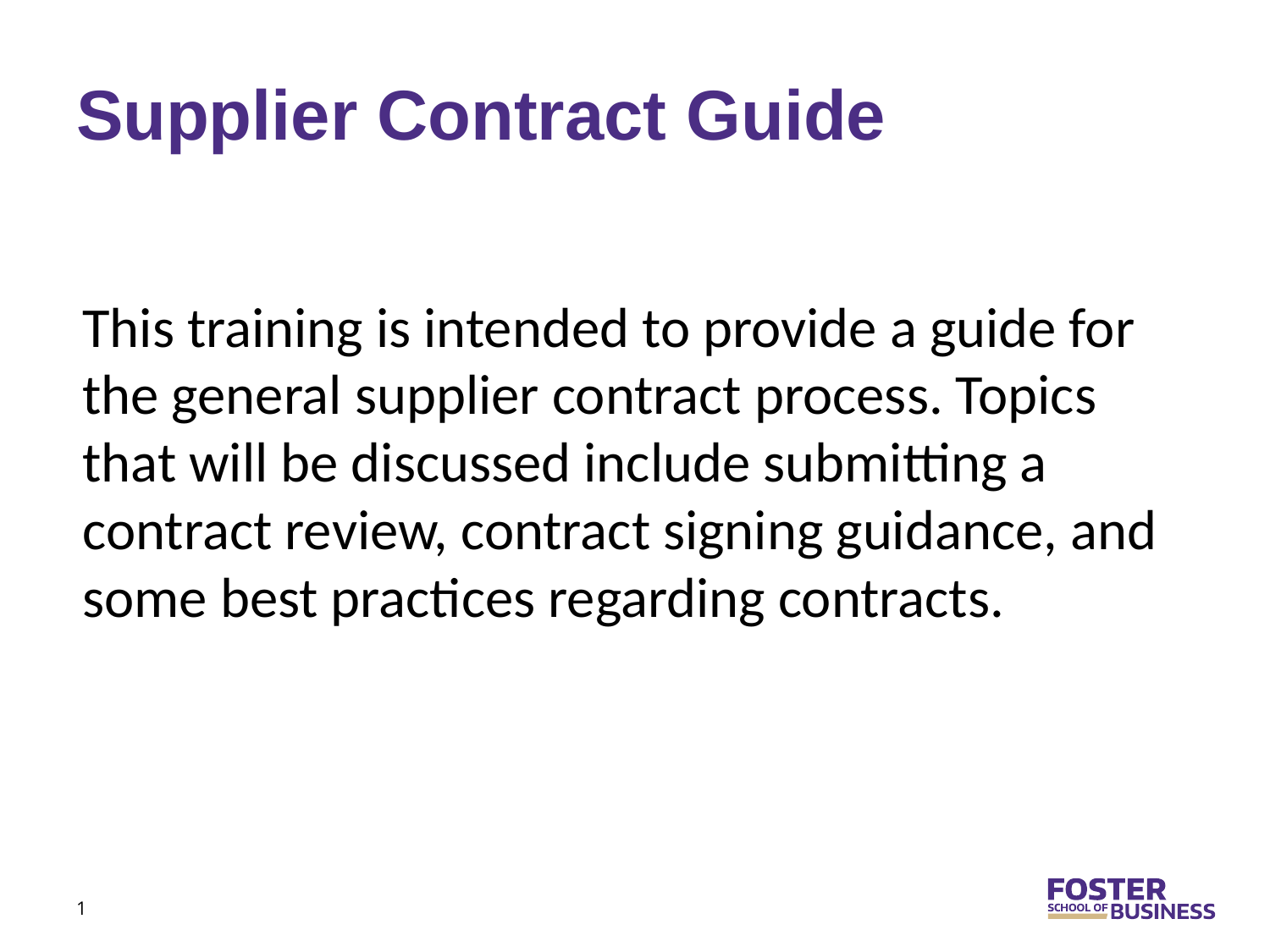

# Supplier Contract Guide
This training is intended to provide a guide for the general supplier contract process. Topics that will be discussed include submitting a contract review, contract signing guidance, and some best practices regarding contracts.
1